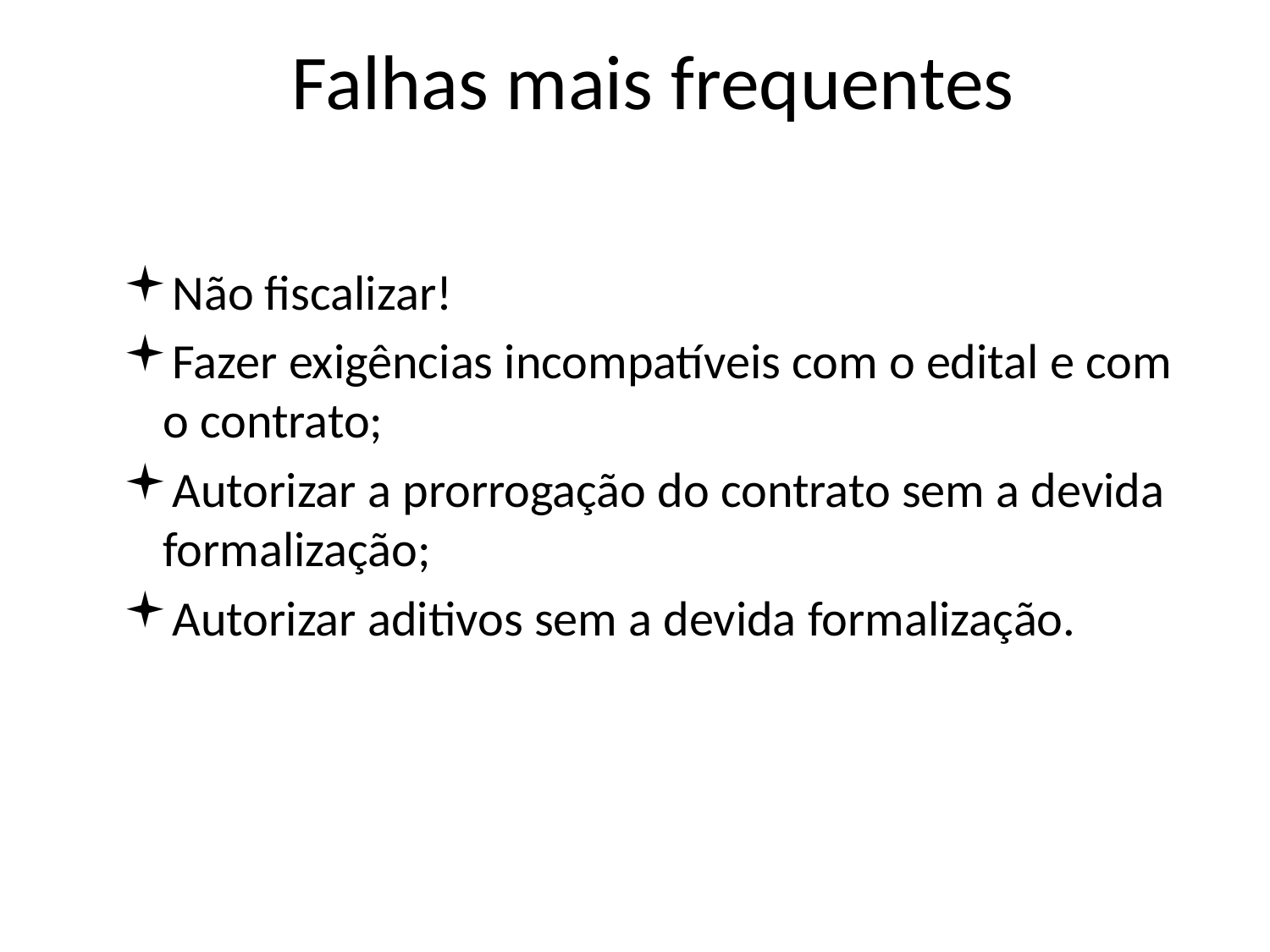

# Falhas mais frequentes

Não fiscalizar!
Fazer exigências incompatíveis com o edital e com o contrato;
Autorizar a prorrogação do contrato sem a devida formalização;
Autorizar aditivos sem a devida formalização.